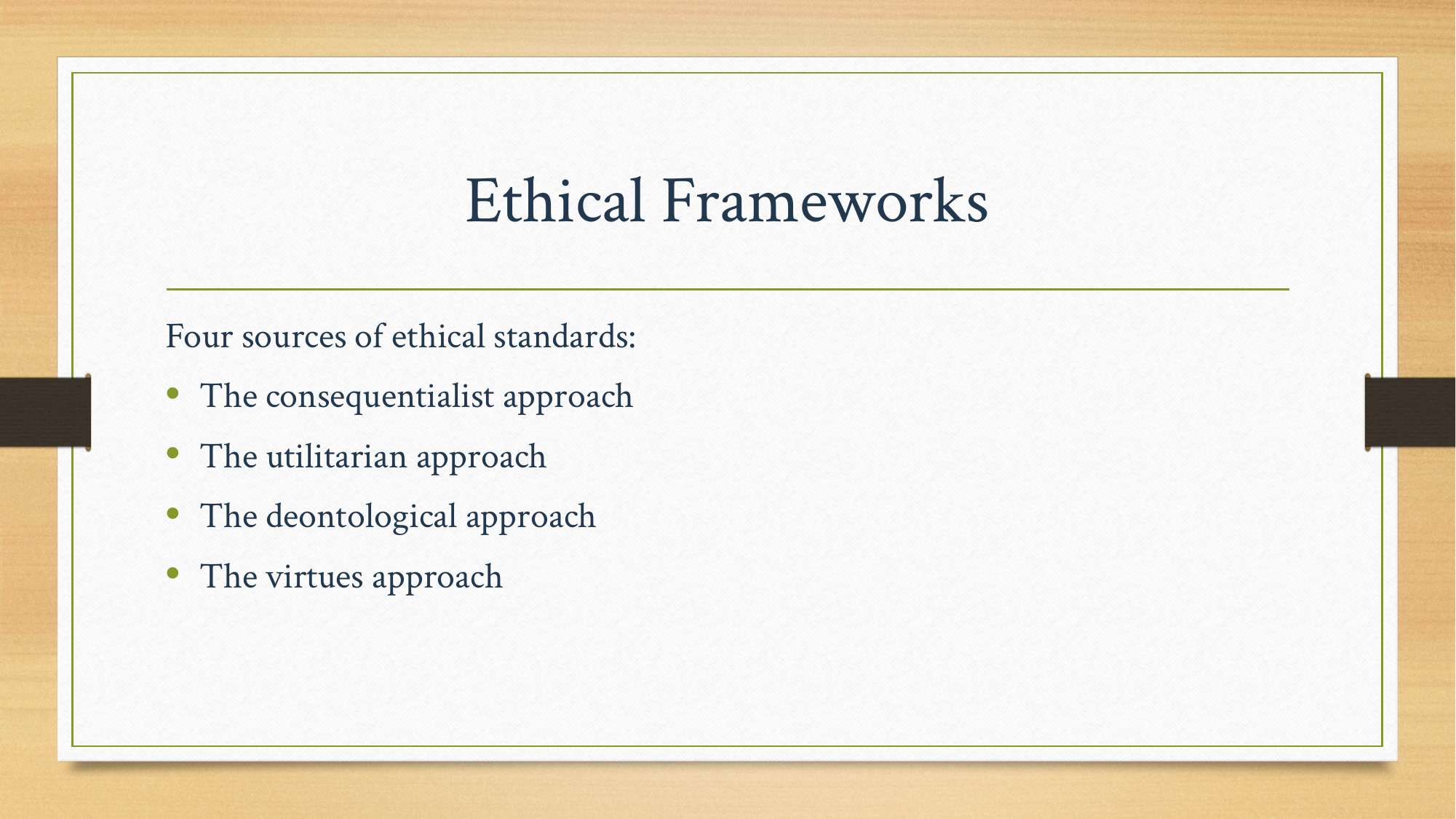

# Ethical Frameworks
Four sources of ethical standards:
The consequentialist approach
The utilitarian approach
The deontological approach
The virtues approach